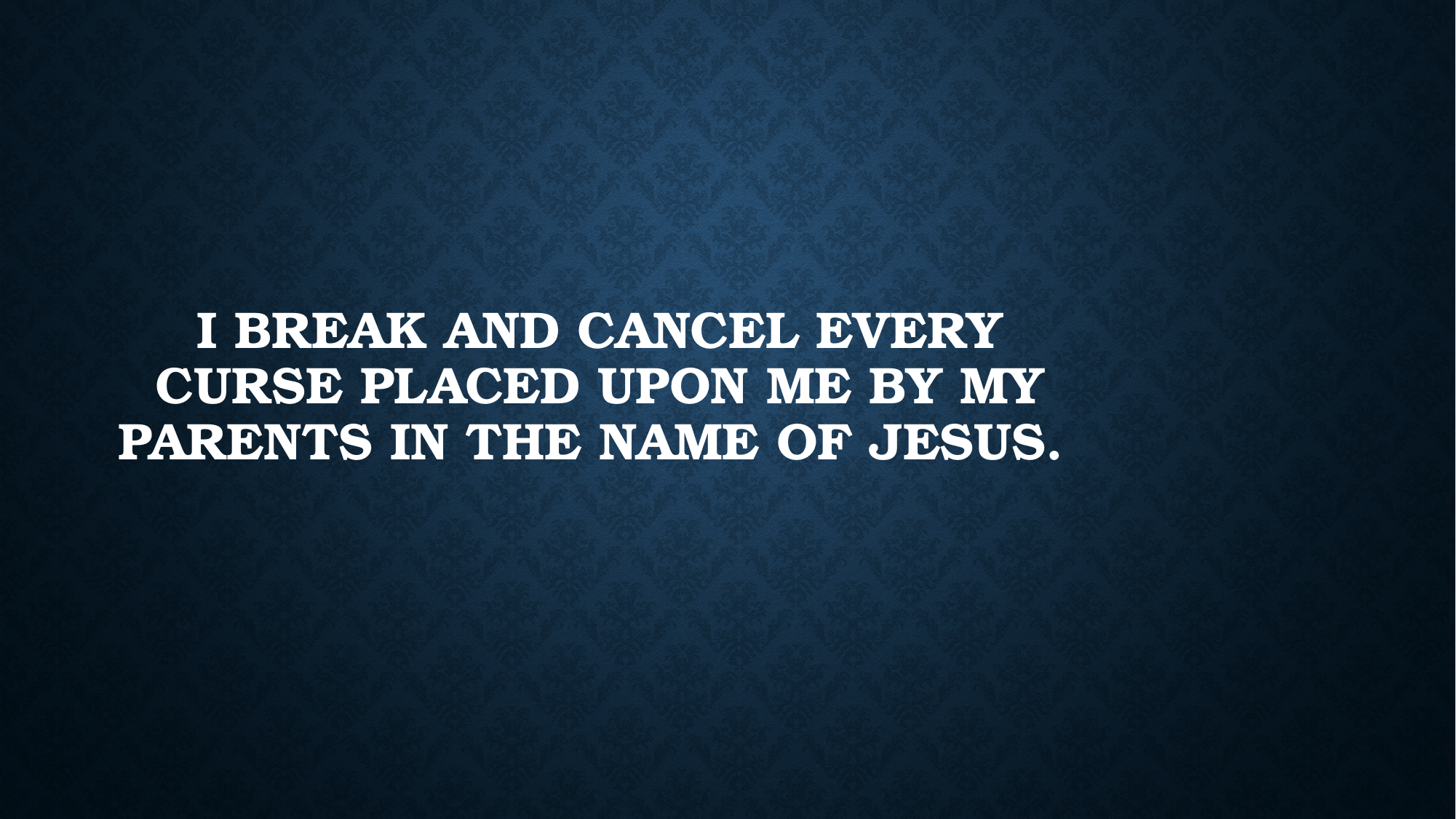

# I break and cancel every curse placed upon me by my parents in the name of Jesus.